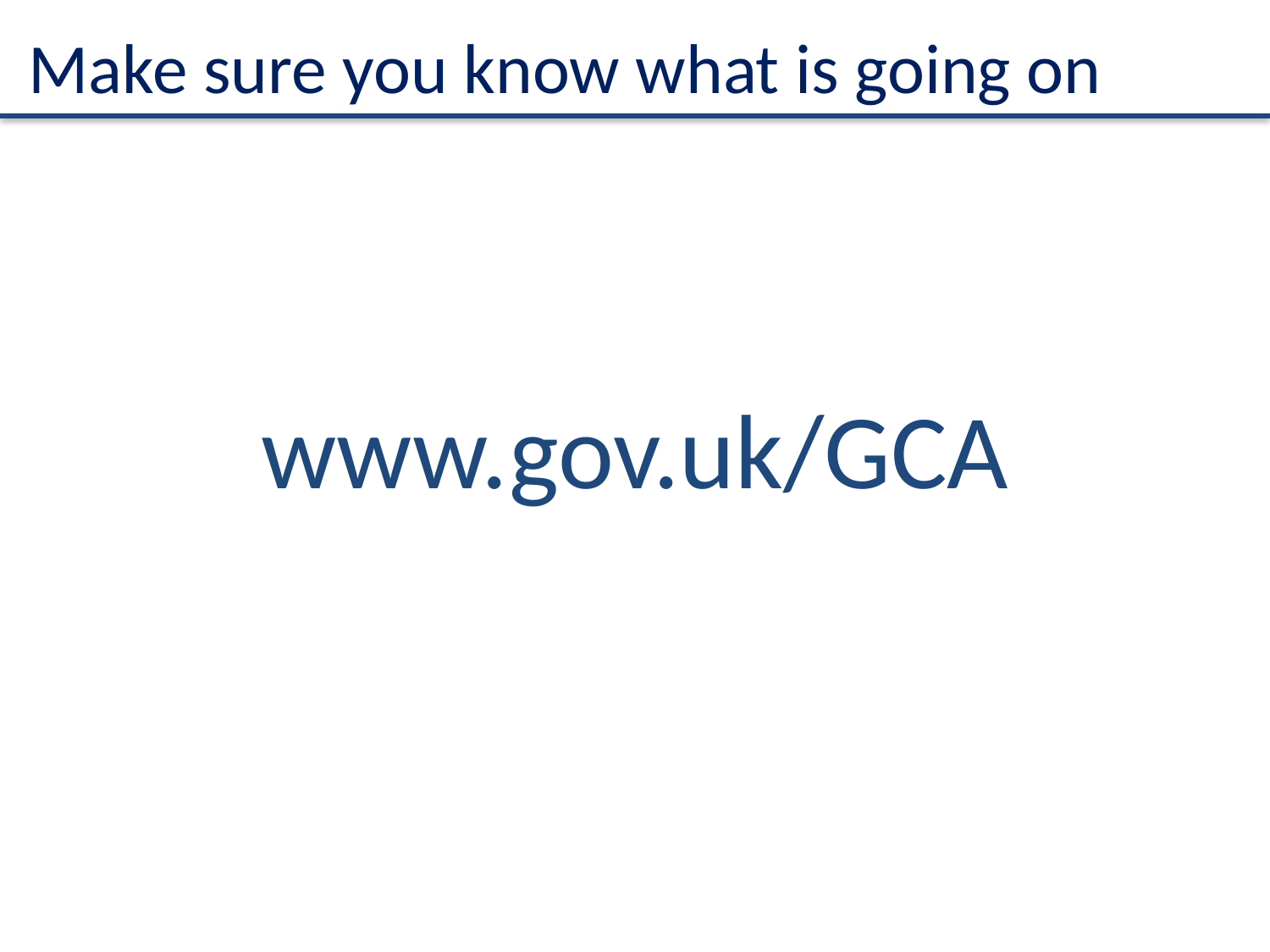

# Make sure you know what is going on

www.gov.uk/GCA